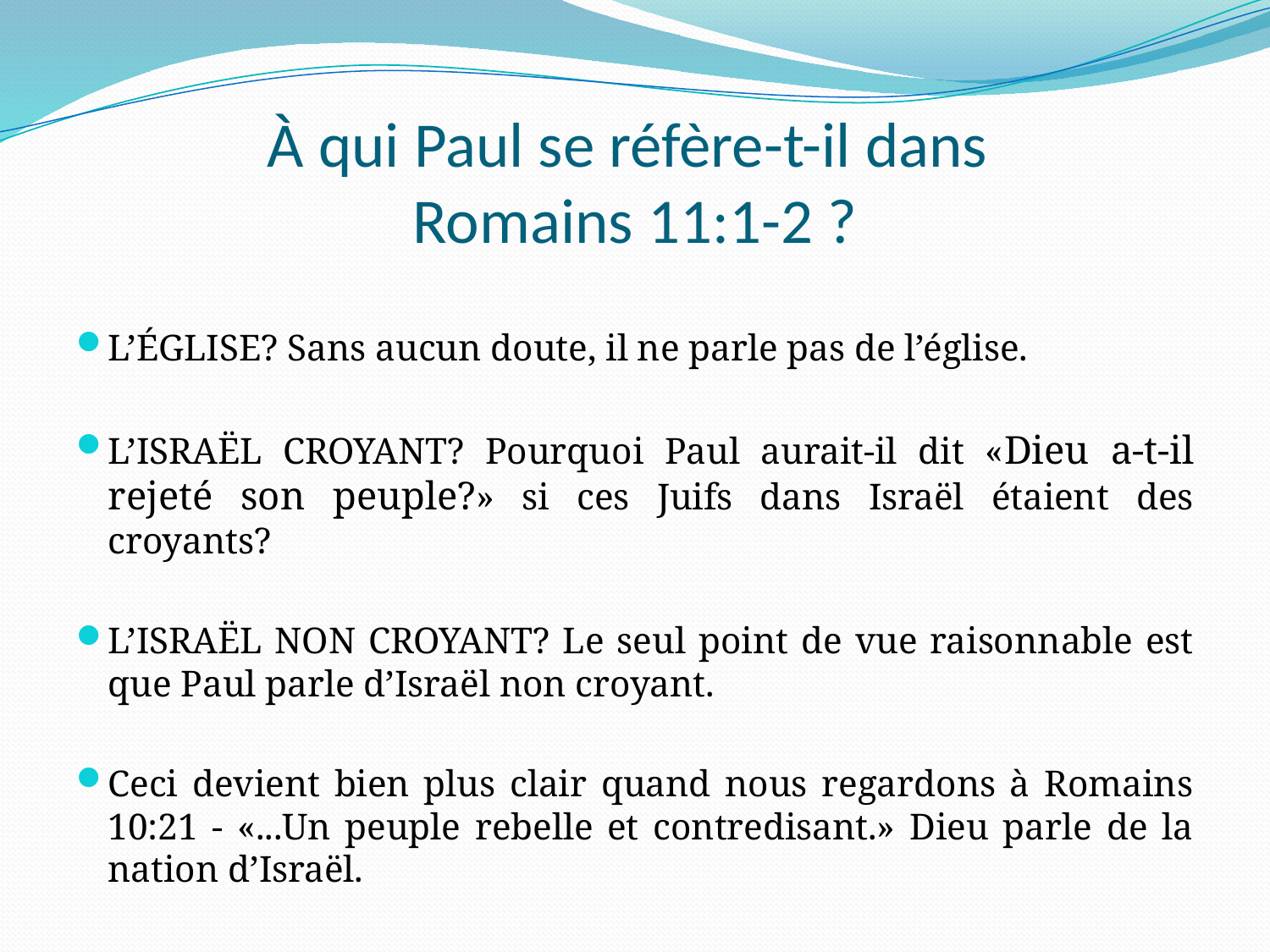

# À qui Paul se réfère-t-il dans Romains 11:1-2 ?

L’ÉGLISE? Sans aucun doute, il ne parle pas de l’église.

L’ISRAËL CROYANT? Pourquoi Paul aurait-il dit «Dieu a-t-il rejeté son peuple?» si ces Juifs dans Israël étaient des croyants?

L’ISRAËL NON CROYANT? Le seul point de vue raisonnable est que Paul parle d’Israël non croyant.

Ceci devient bien plus clair quand nous regardons à Romains 10:21 - «...Un peuple rebelle et contredisant.» Dieu parle de la nation d’Israël.